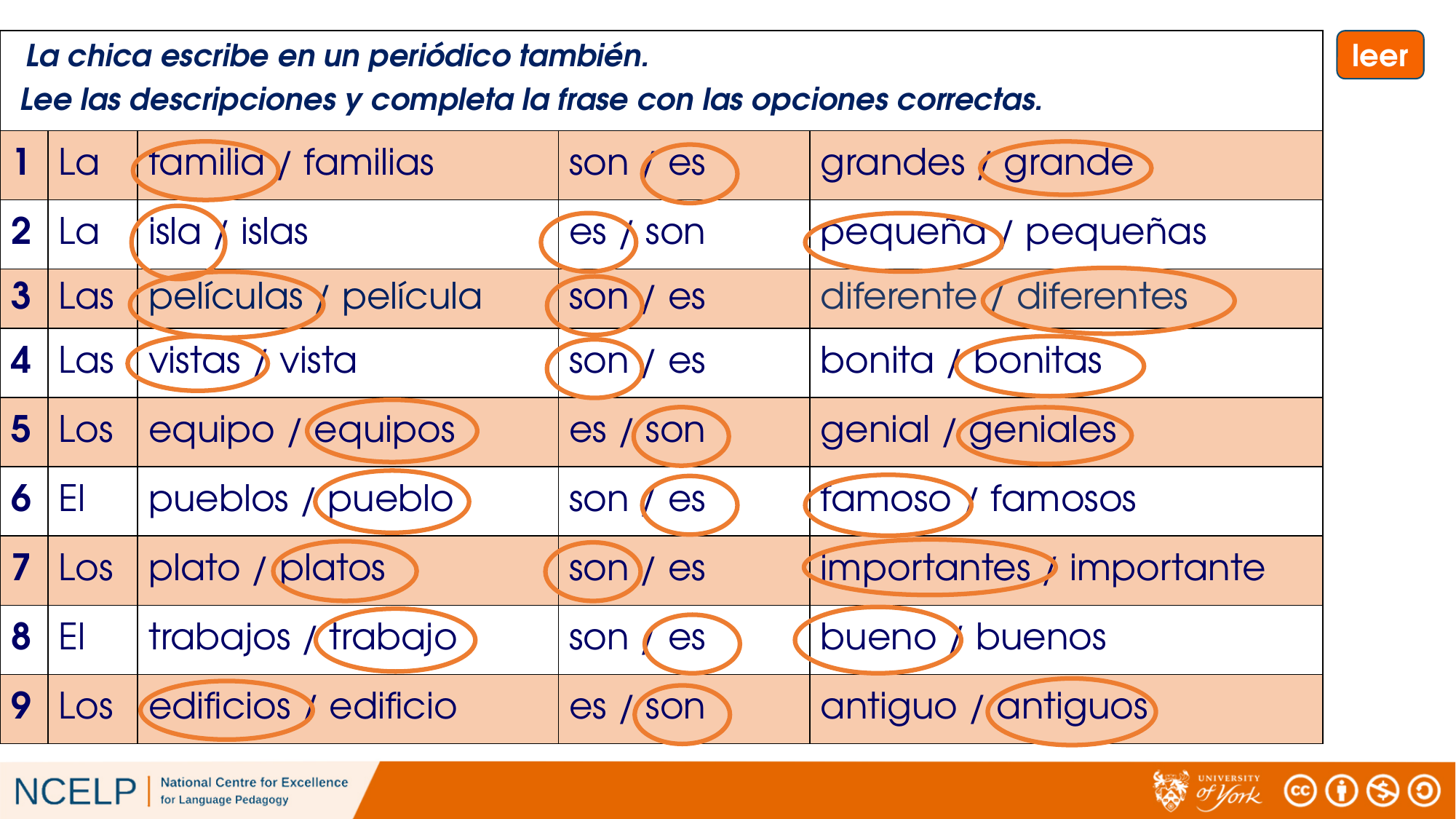

# leer
|  |  |  |  |  |
| --- | --- | --- | --- | --- |
| 1 | La | familia / familias | son / es | grandes / grande |
| 2 | La | isla / islas | es / son | pequeña / pequeñas |
| 3 | Las | películas / película | son / es | diferente / diferentes |
| 4 | Las | vistas / vista | son / es | bonita / bonitas |
| 5 | Los | equipo / equipos | es / son | genial / geniales |
| 6 | El | pueblos / pueblo | son / es | famoso / famosos |
| 7 | Los | plato / platos | son / es | importantes / importante |
| 8 | El | trabajos / trabajo | son / es | bueno / buenos |
| 9 | Los | edificios / edificio | es / son | antiguo / antiguos |
La chica escribe en un periódico también.

Lee las descripciones y completa la frase con las opciones correctas.